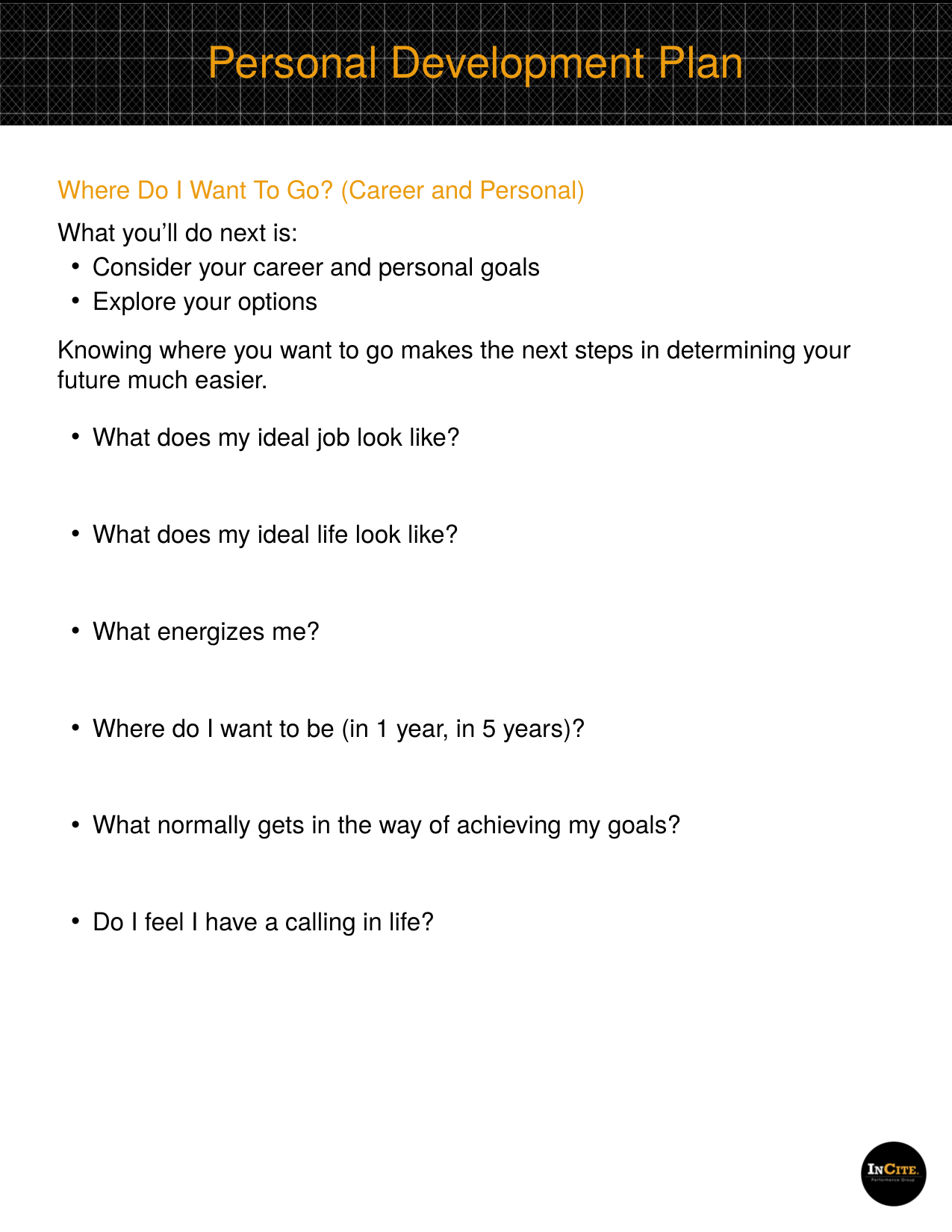

Personal Development Plan
Where Do I Want To Go? (Career and Personal)
What you’ll do next is:
Consider your career and personal goals
Explore your options
Knowing where you want to go makes the next steps in determining your future much easier.
What does my ideal job look like?

What does my ideal life look like?

What energizes me?

Where do I want to be (in 1 year, in 5 years)?

What normally gets in the way of achieving my goals?

Do I feel I have a calling in life?